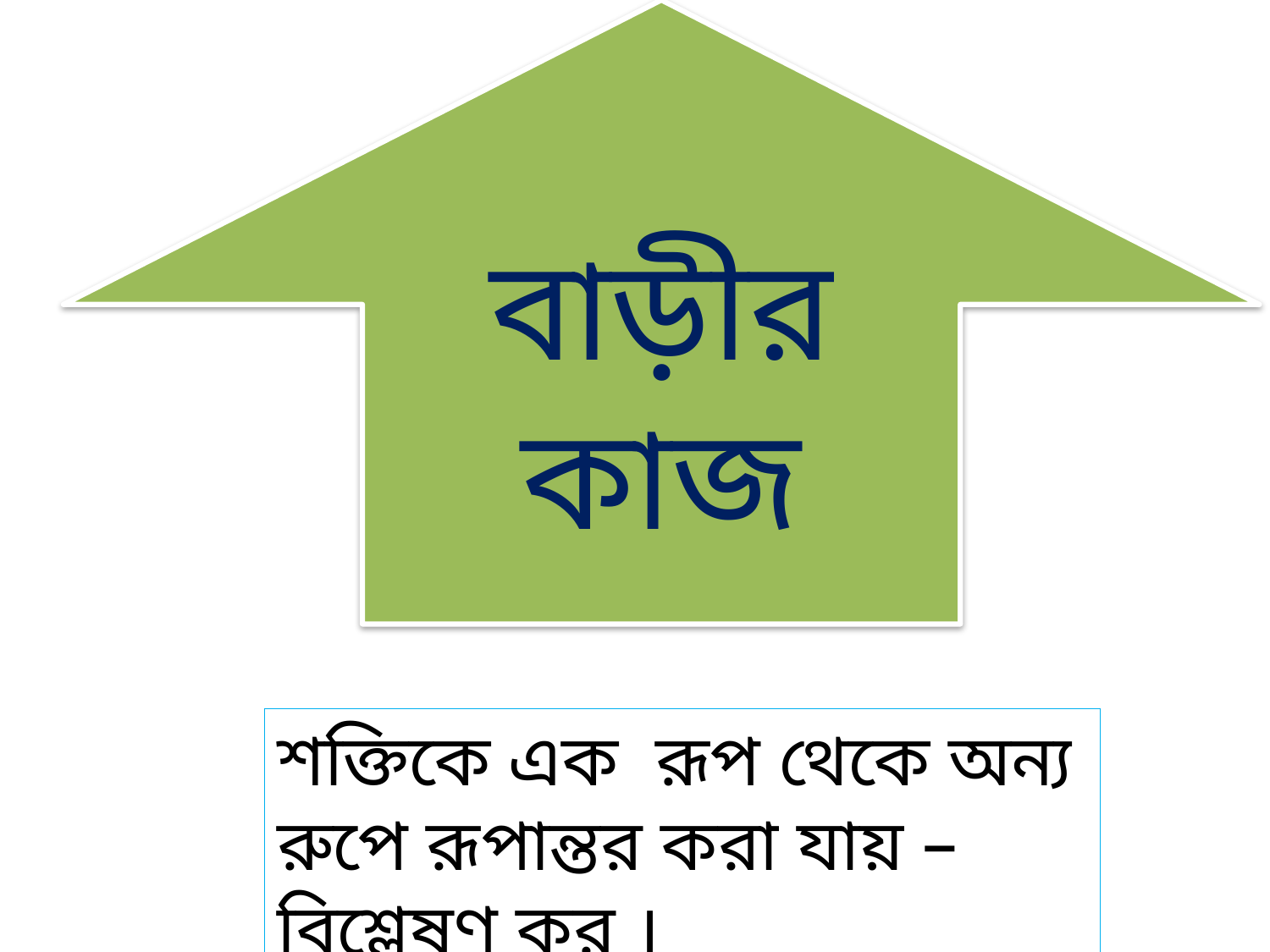

বাড়ীর কাজ
শক্তিকে এক  রূপ থেকে অন্য রুপে রূপান্তর করা যায় –বিশ্লেষণ কর ।